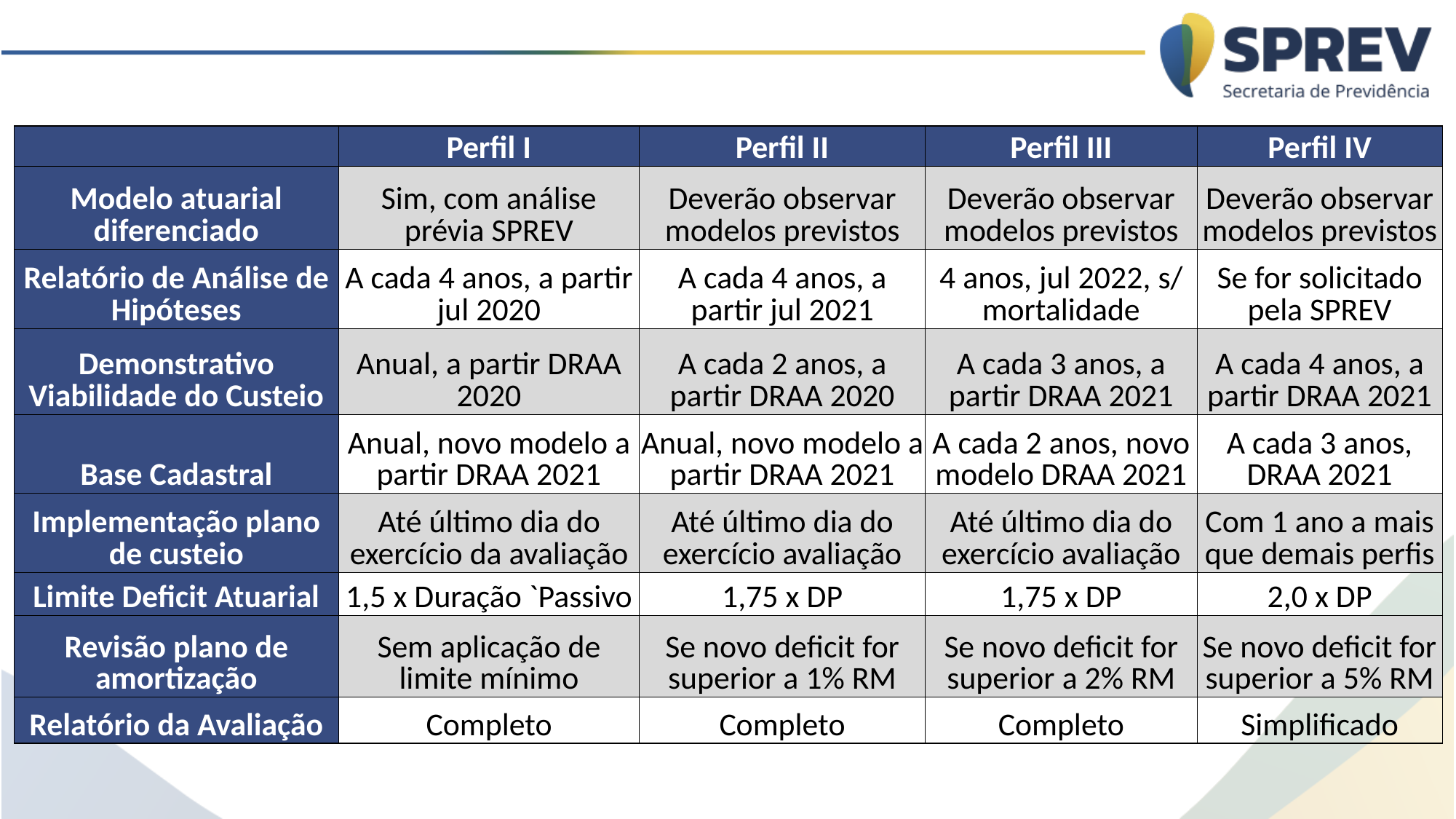

|  | Perfil I | Perfil II | Perfil III | Perfil IV |
| --- | --- | --- | --- | --- |
| Modelo atuarial diferenciado | Sim, com análise prévia SPREV | Deverão observar modelos previstos | Deverão observar modelos previstos | Deverão observar modelos previstos |
| Relatório de Análise de Hipóteses | A cada 4 anos, a partir jul 2020 | A cada 4 anos, a partir jul 2021 | 4 anos, jul 2022, s/ mortalidade | Se for solicitado pela SPREV |
| Demonstrativo Viabilidade do Custeio | Anual, a partir DRAA 2020 | A cada 2 anos, a partir DRAA 2020 | A cada 3 anos, a partir DRAA 2021 | A cada 4 anos, a partir DRAA 2021 |
| Base Cadastral | Anual, novo modelo a partir DRAA 2021 | Anual, novo modelo a partir DRAA 2021 | A cada 2 anos, novo modelo DRAA 2021 | A cada 3 anos, DRAA 2021 |
| Implementação plano de custeio | Até último dia do exercício da avaliação | Até último dia do exercício avaliação | Até último dia do exercício avaliação | Com 1 ano a mais que demais perfis |
| Limite Deficit Atuarial | 1,5 x Duração `Passivo | 1,75 x DP | 1,75 x DP | 2,0 x DP |
| Revisão plano de amortização | Sem aplicação de limite mínimo | Se novo deficit for superior a 1% RM | Se novo deficit for superior a 2% RM | Se novo deficit for superior a 5% RM |
| Relatório da Avaliação | Completo | Completo | Completo | Simplificado |